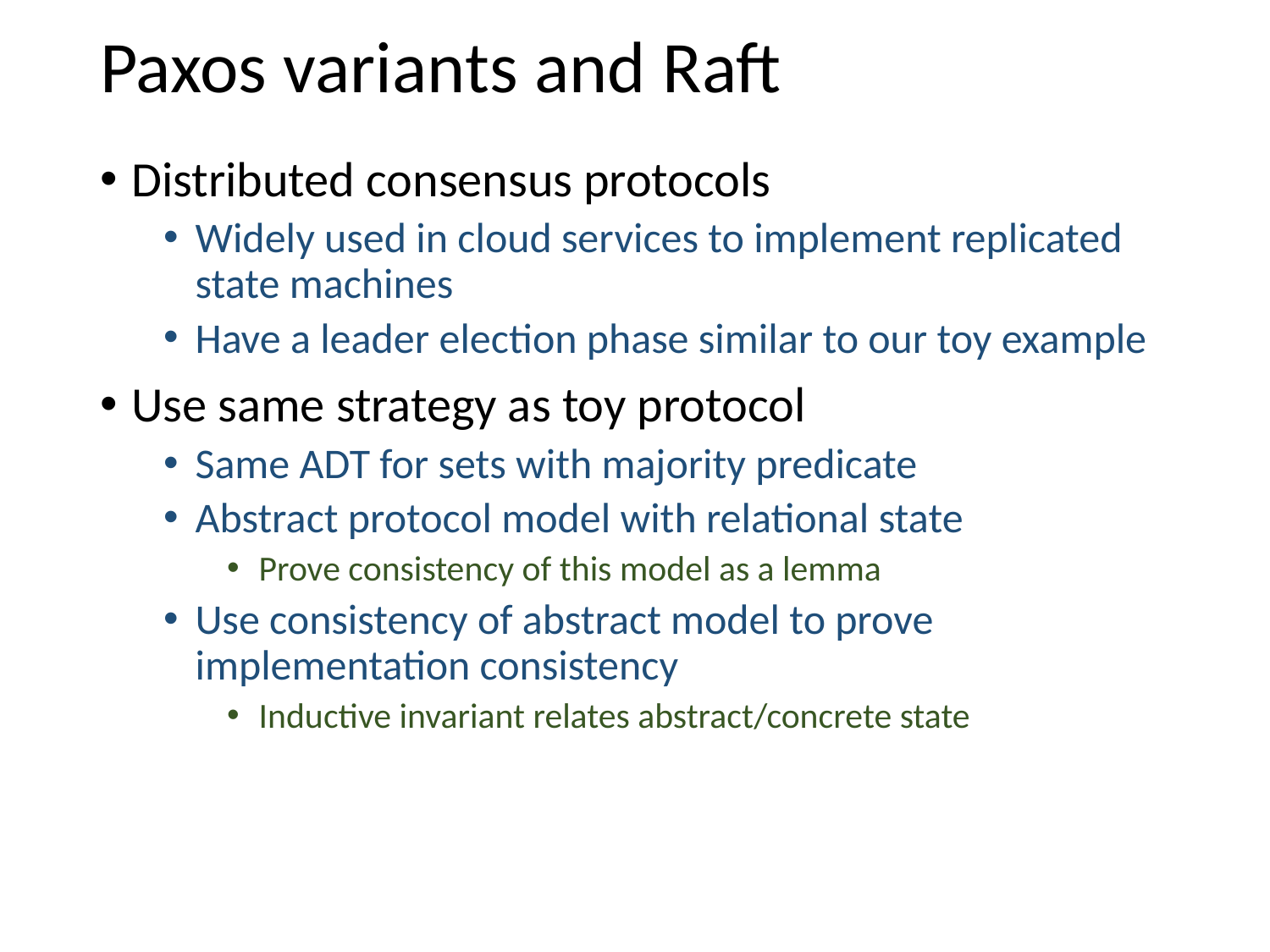

# Paxos variants and Raft
Distributed consensus protocols
Widely used in cloud services to implement replicated state machines
Have a leader election phase similar to our toy example
Use same strategy as toy protocol
Same ADT for sets with majority predicate
Abstract protocol model with relational state
Prove consistency of this model as a lemma
Use consistency of abstract model to prove implementation consistency
Inductive invariant relates abstract/concrete state